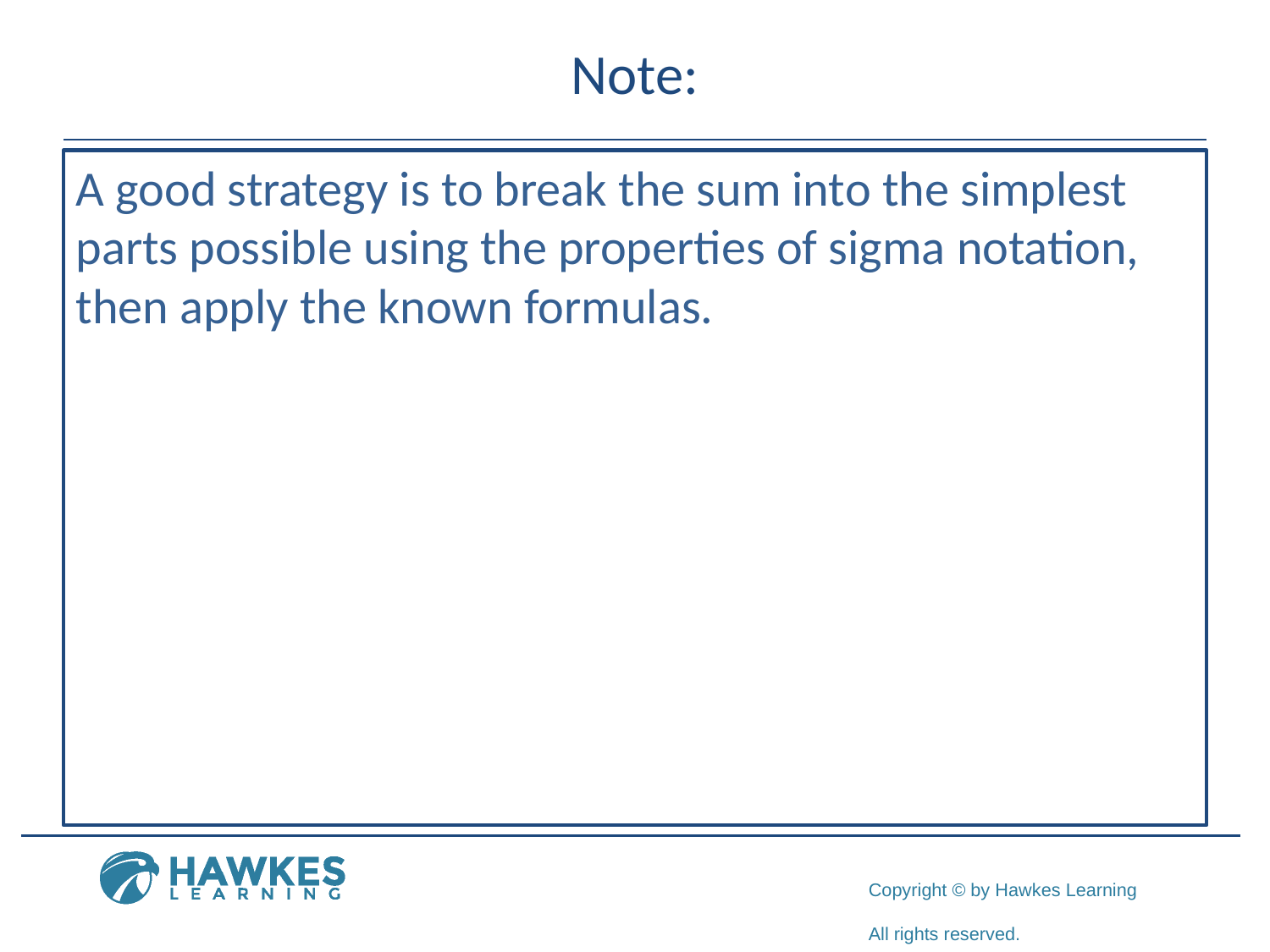

# Note:
A good strategy is to break the sum into the simplest parts possible using the properties of sigma notation, then apply the known formulas.